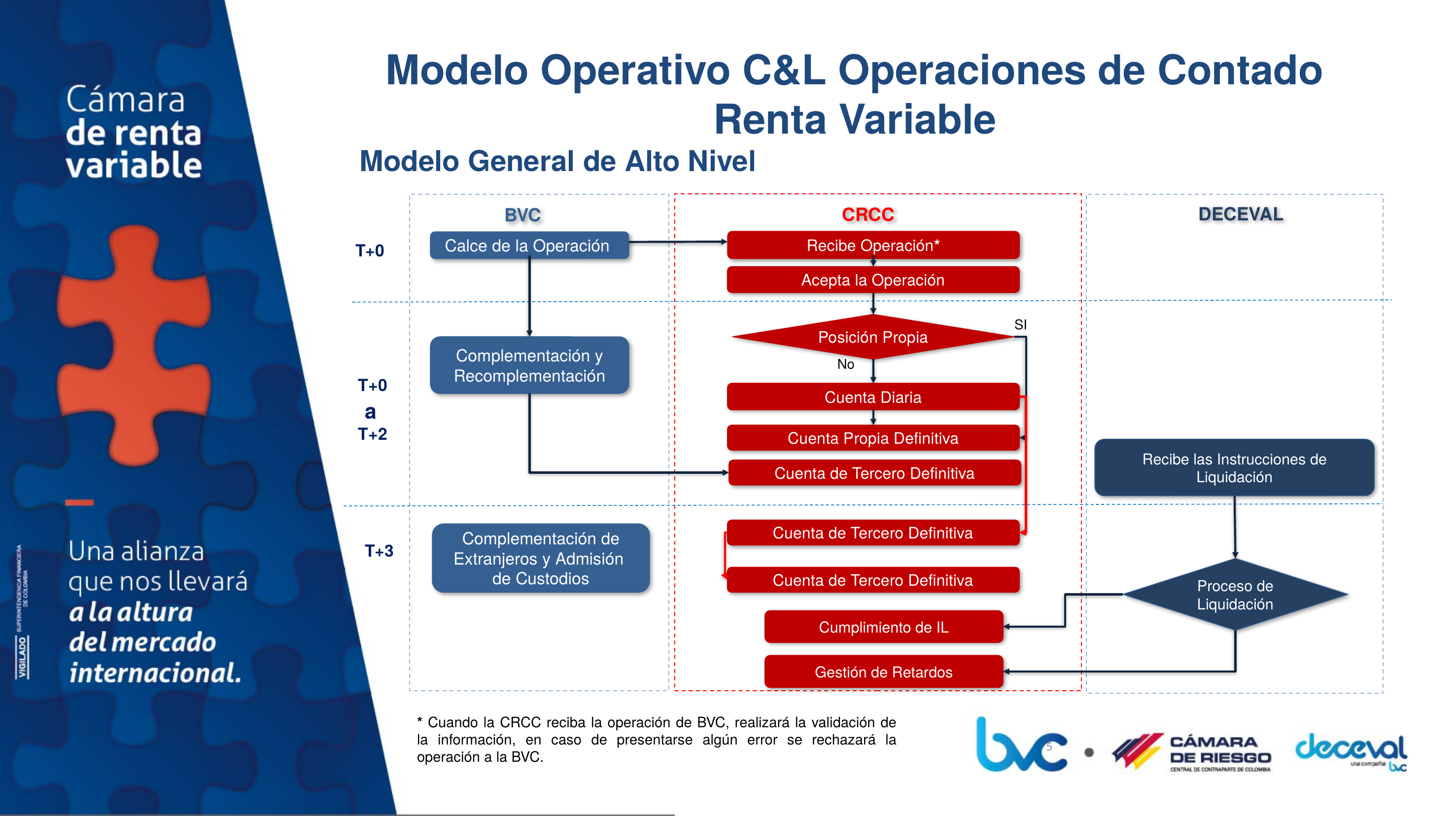

# Modelo Operativo C&L Operaciones de Contado Renta Variable
Modelo General de Alto Nivel

DECEVAL
CRCC
BVC
Recibe Operación*
Calce de la Operación
T+0
Acepta la Operación
SI
Posición Propia
Complementación y Recomplementación
No
T+0
 a
T+2
Cuenta Diaria
Cuenta Propia Definitiva
Recibe las Instrucciones de Liquidación
Cuenta de Tercero Definitiva
Cuenta de Tercero Definitiva
Complementación de Extranjeros y Admisión  de Custodios
T+3
Proceso de Liquidación
Cuenta de Tercero Definitiva
Cumplimiento de IL
Gestión de Retardos
* Cuando la CRCC reciba la operación de BVC, realizará la validación de la información, en caso de presentarse algún error se rechazará la operación a la BVC.
5